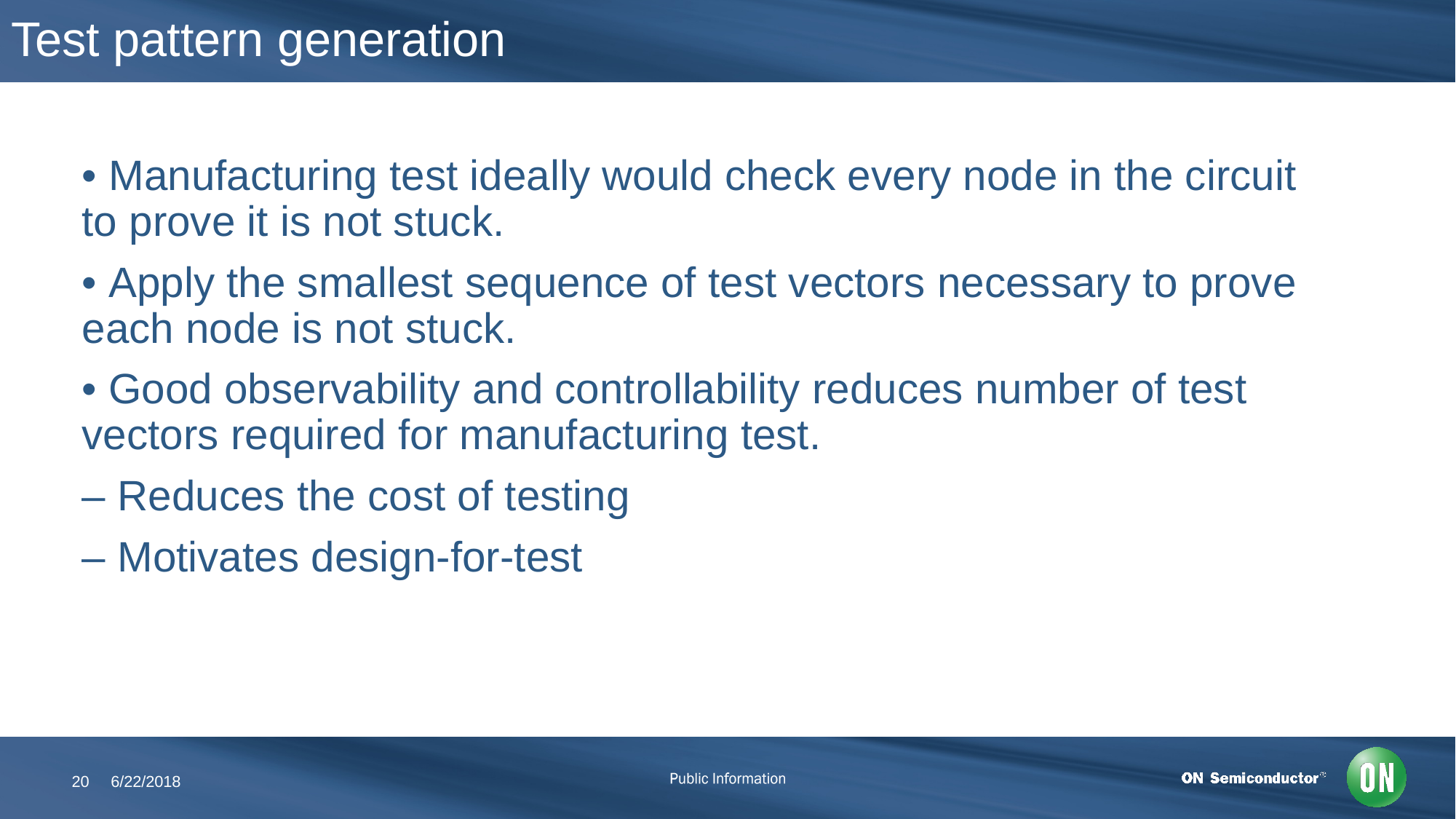

# Test pattern generation
• Manufacturing test ideally would check every node in the circuit to prove it is not stuck.
• Apply the smallest sequence of test vectors necessary to prove each node is not stuck.
• Good observability and controllability reduces number of test vectors required for manufacturing test.
– Reduces the cost of testing
– Motivates design-for-test
20
6/22/2018